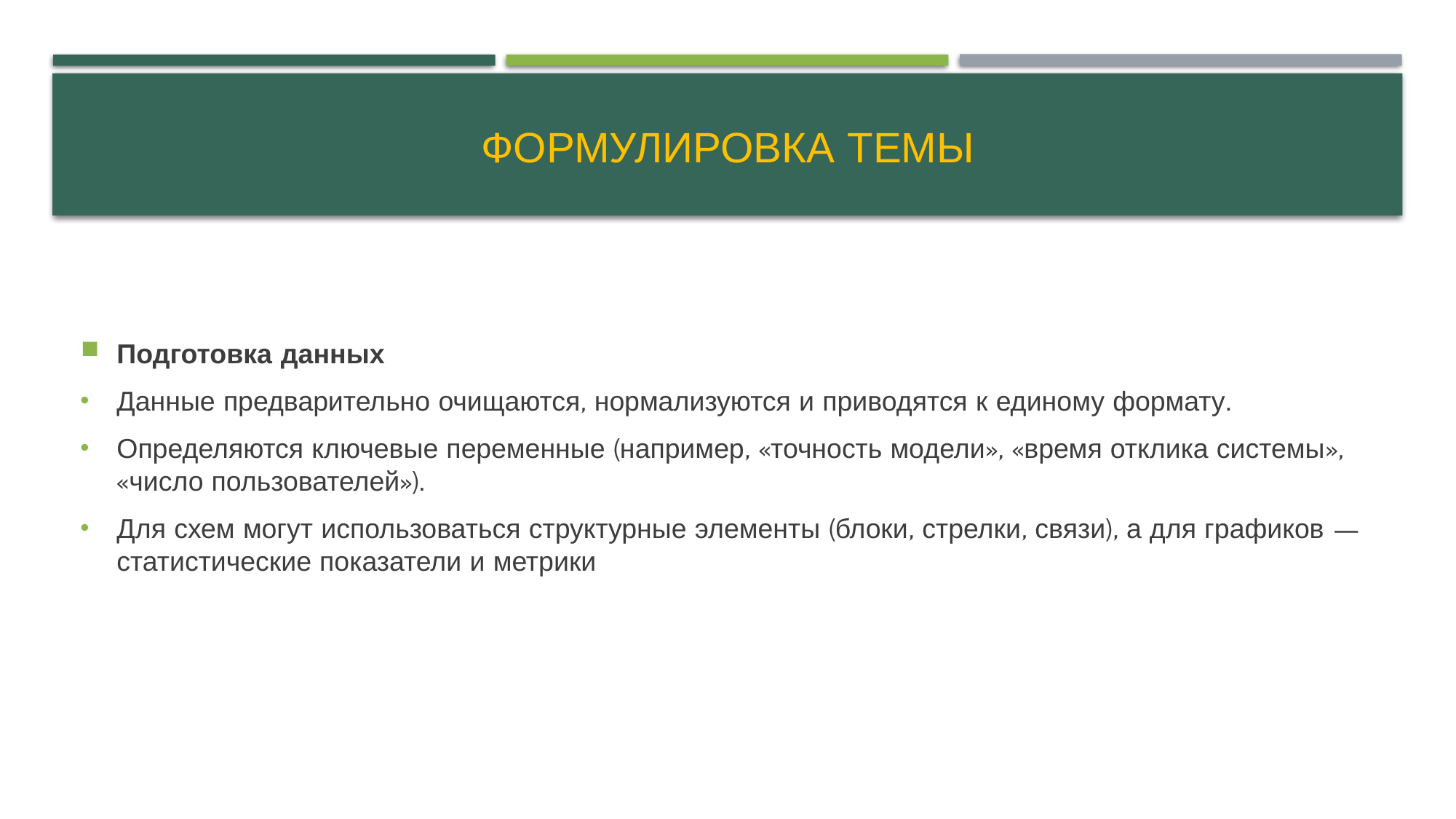

# Формулировка темы
Подготовка данных
Данные предварительно очищаются, нормализуются и приводятся к единому формату.
Определяются ключевые переменные (например, «точность модели», «время отклика системы», «число пользователей»).
Для схем могут использоваться структурные элементы (блоки, стрелки, связи), а для графиков — статистические показатели и метрики